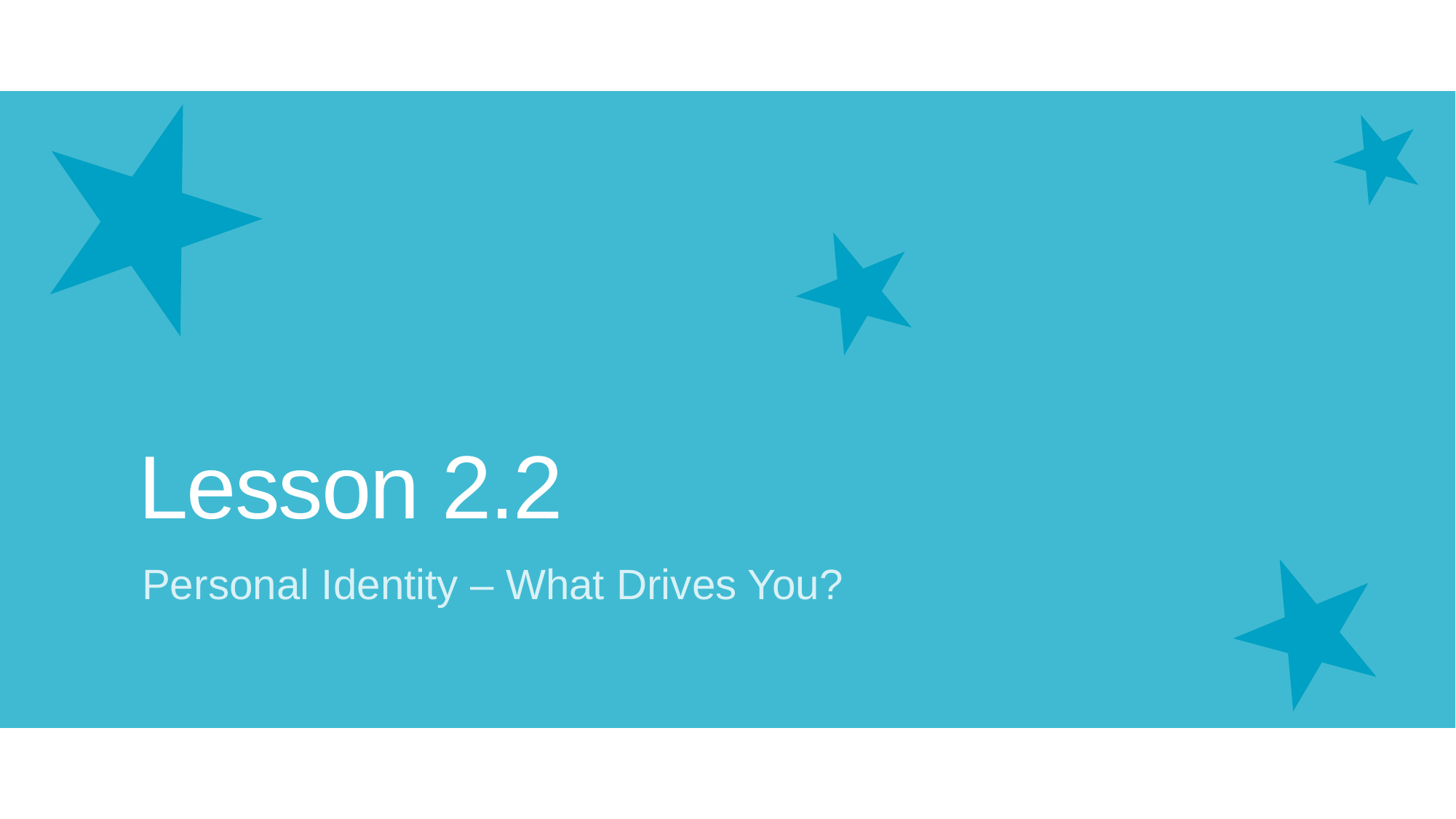

# Lesson 2.2
Personal Identity – What Drives You?